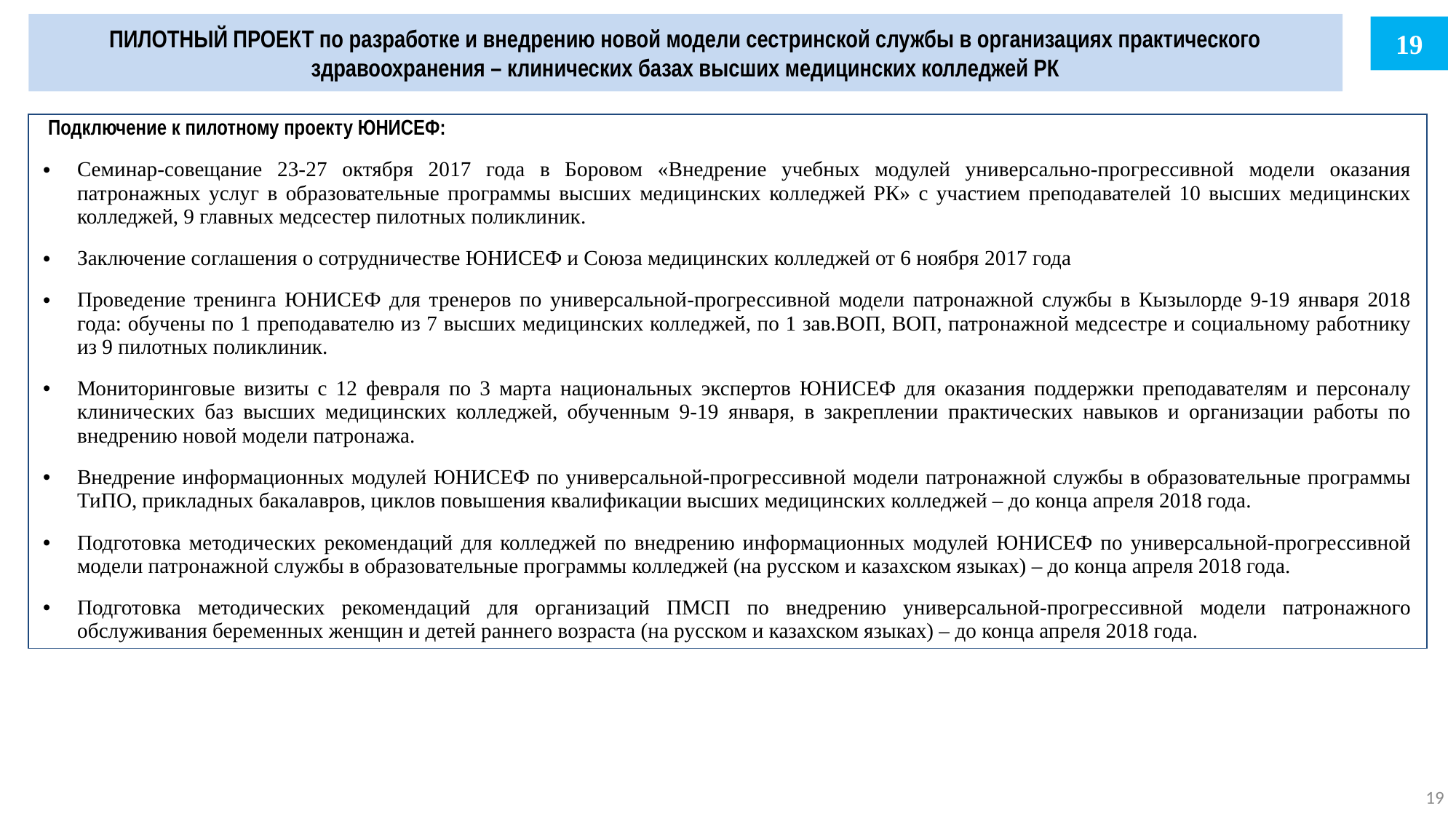

# ПИЛОТНЫЙ ПРОЕКТ по разработке и внедрению новой модели сестринской службы в организациях практического здравоохранения – клинических базах высших медицинских колледжей РК
19
| Подключение к пилотному проекту ЮНИСЕФ: Семинар-совещание 23-27 октября 2017 года в Боровом «Внедрение учебных модулей универсально-прогрессивной модели оказания патронажных услуг в образовательные программы высших медицинских колледжей РК» с участием преподавателей 10 высших медицинских колледжей, 9 главных медсестер пилотных поликлиник. Заключение соглашения о сотрудничестве ЮНИСЕФ и Союза медицинских колледжей от 6 ноября 2017 года Проведение тренинга ЮНИСЕФ для тренеров по универсальной-прогрессивной модели патронажной службы в Кызылорде 9-19 января 2018 года: обучены по 1 преподавателю из 7 высших медицинских колледжей, по 1 зав.ВОП, ВОП, патронажной медсестре и социальному работнику из 9 пилотных поликлиник. Мониторинговые визиты с 12 февраля по 3 марта национальных экспертов ЮНИСЕФ для оказания поддержки преподавателям и персоналу клинических баз высших медицинских колледжей, обученным 9-19 января, в закреплении практических навыков и организации работы по внедрению новой модели патронажа. Внедрение информационных модулей ЮНИСЕФ по универсальной-прогрессивной модели патронажной службы в образовательные программы ТиПО, прикладных бакалавров, циклов повышения квалификации высших медицинских колледжей – до конца апреля 2018 года. Подготовка методических рекомендаций для колледжей по внедрению информационных модулей ЮНИСЕФ по универсальной-прогрессивной модели патронажной службы в образовательные программы колледжей (на русском и казахском языках) – до конца апреля 2018 года. Подготовка методических рекомендаций для организаций ПМСП по внедрению универсальной-прогрессивной модели патронажного обслуживания беременных женщин и детей раннего возраста (на русском и казахском языках) – до конца апреля 2018 года. |
| --- |
19